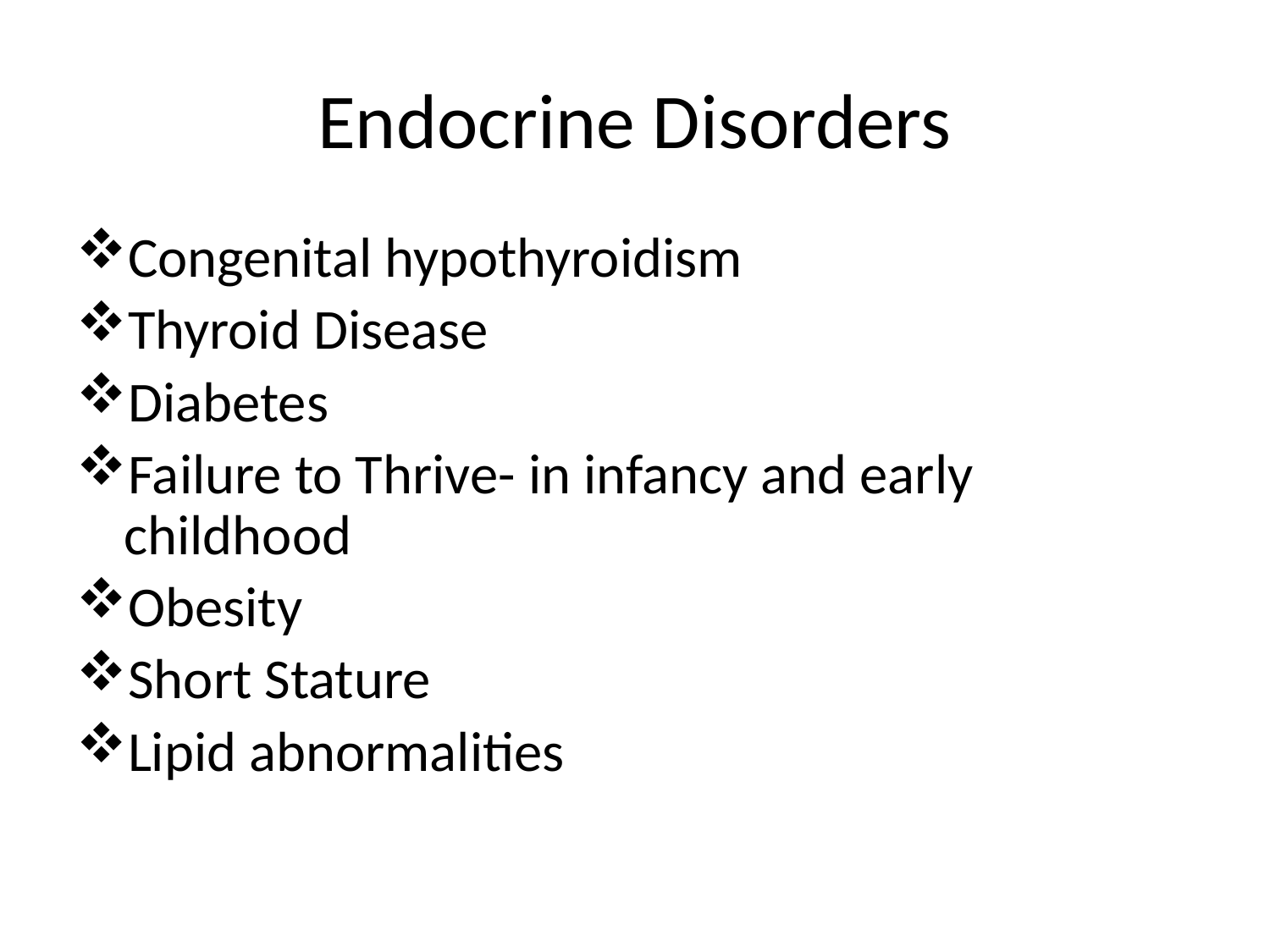

# Endocrine Disorders
Congenital hypothyroidism
Thyroid Disease
Diabetes
Failure to Thrive- in infancy and early childhood
Obesity
Short Stature
Lipid abnormalities